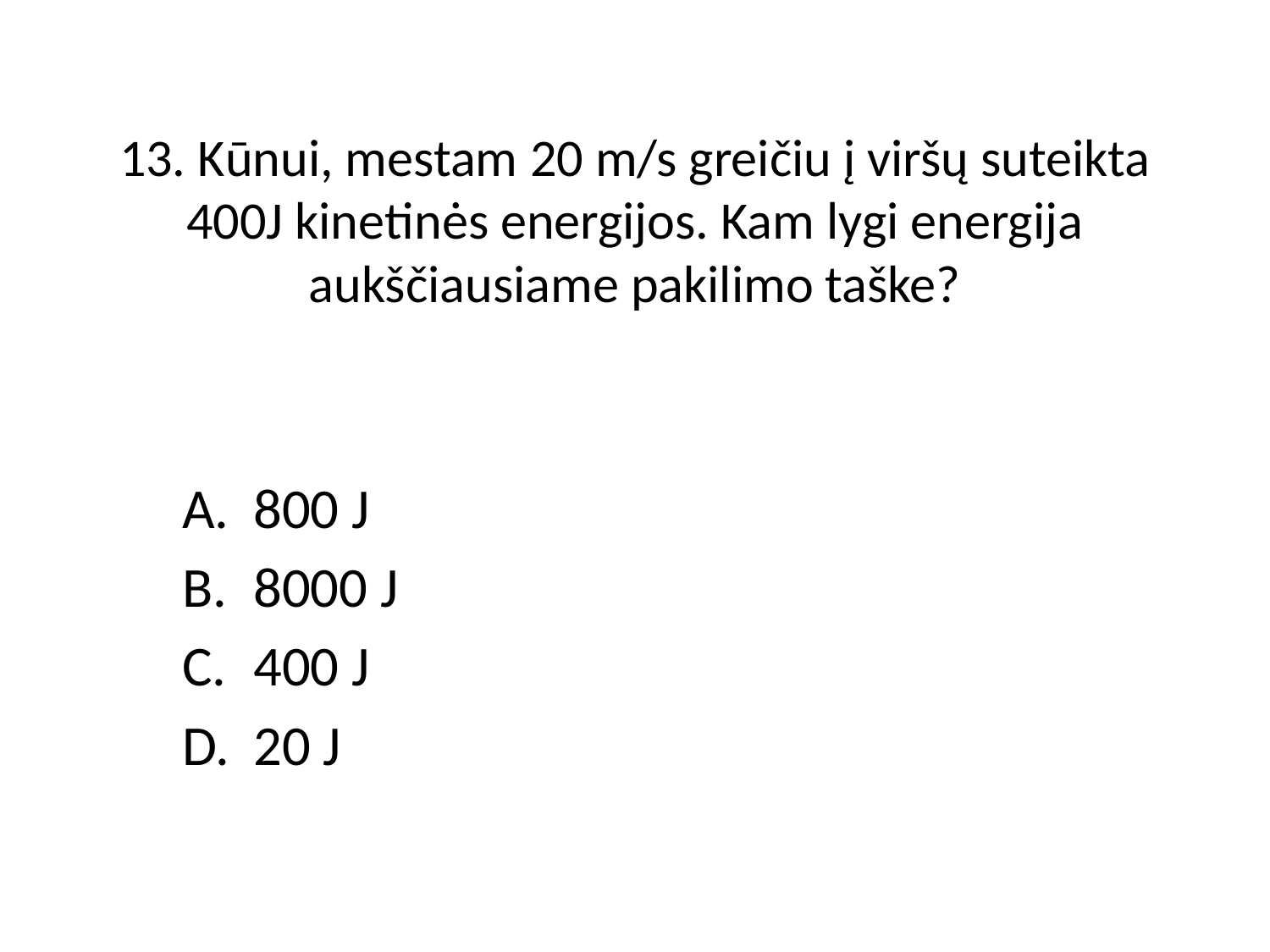

# 13. Kūnui, mestam 20 m/s greičiu į viršų suteikta 400J kinetinės energijos. Kam lygi energija aukščiausiame pakilimo taške?
800 J
8000 J
400 J
20 J